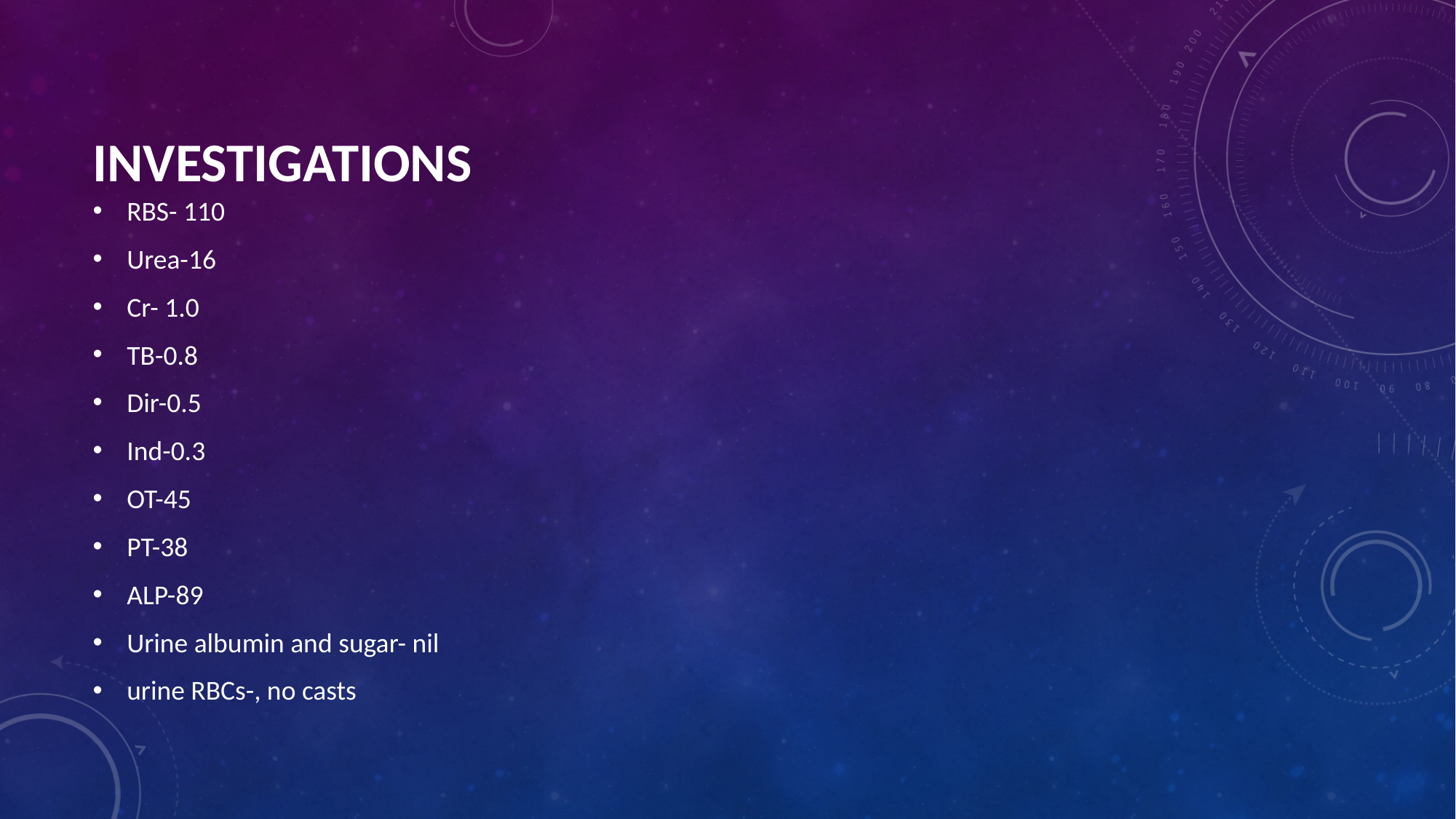

# INVESTIGATIONS
RBS- 110
Urea-16
Cr- 1.0
TB-0.8
Dir-0.5
Ind-0.3
OT-45
PT-38
ALP-89
Urine albumin and sugar- nil
urine RBCs-, no casts